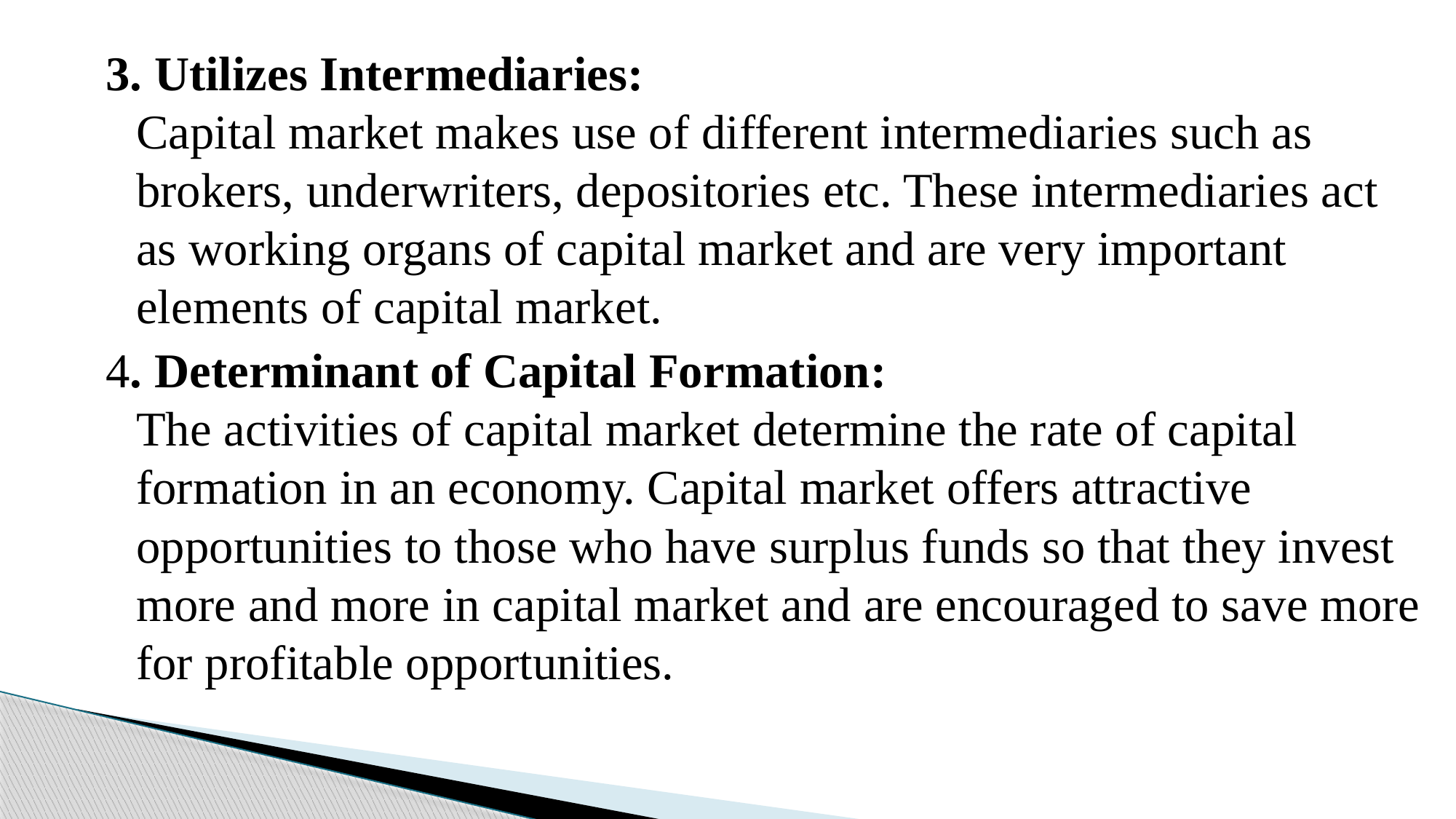

3. Utilizes Intermediaries:
Capital market makes use of different intermediaries such as brokers, underwriters, depositories etc. These intermediaries act as working organs of capital market and are very important elements of capital market.
4. Determinant of Capital Formation:
The activities of capital market determine the rate of capital formation in an economy. Capital market offers attractive opportunities to those who have surplus funds so that they invest more and more in capital market and are encouraged to save more for profitable opportunities.